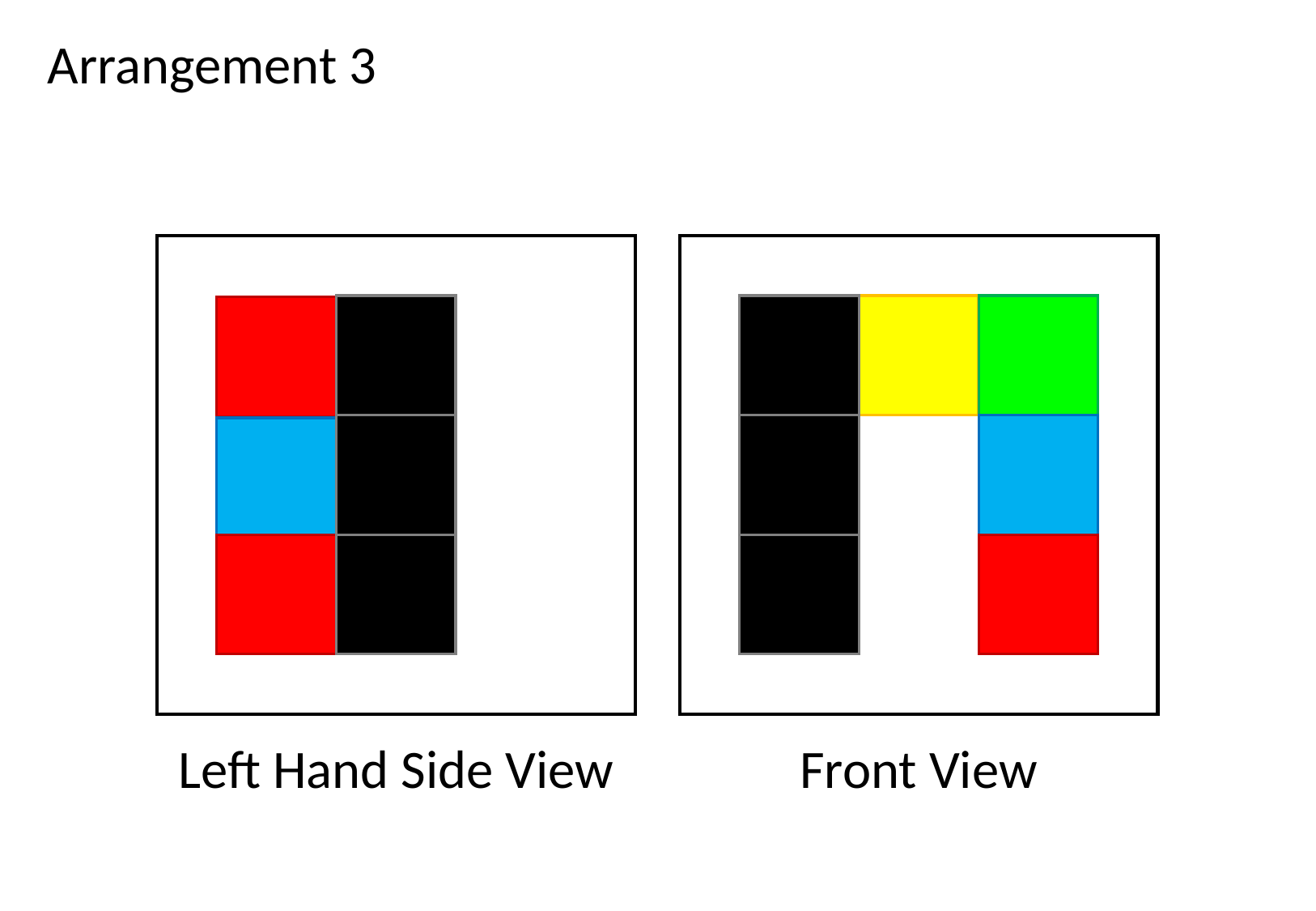

# Arrangement 3

Left Hand Side View
Front View